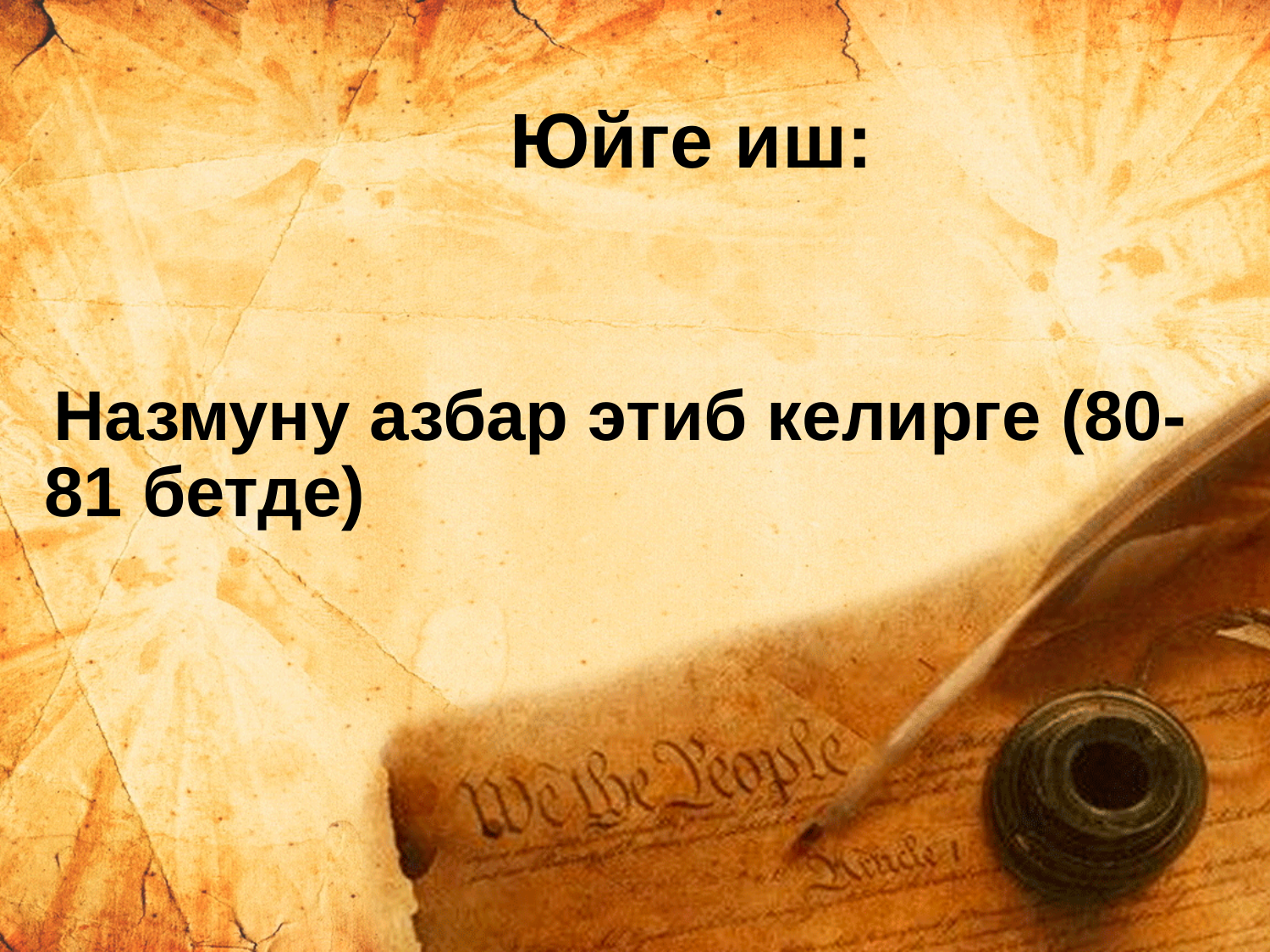

# Юйге иш:

   Назмуну азбар этиб келирге (80-81 бетде)